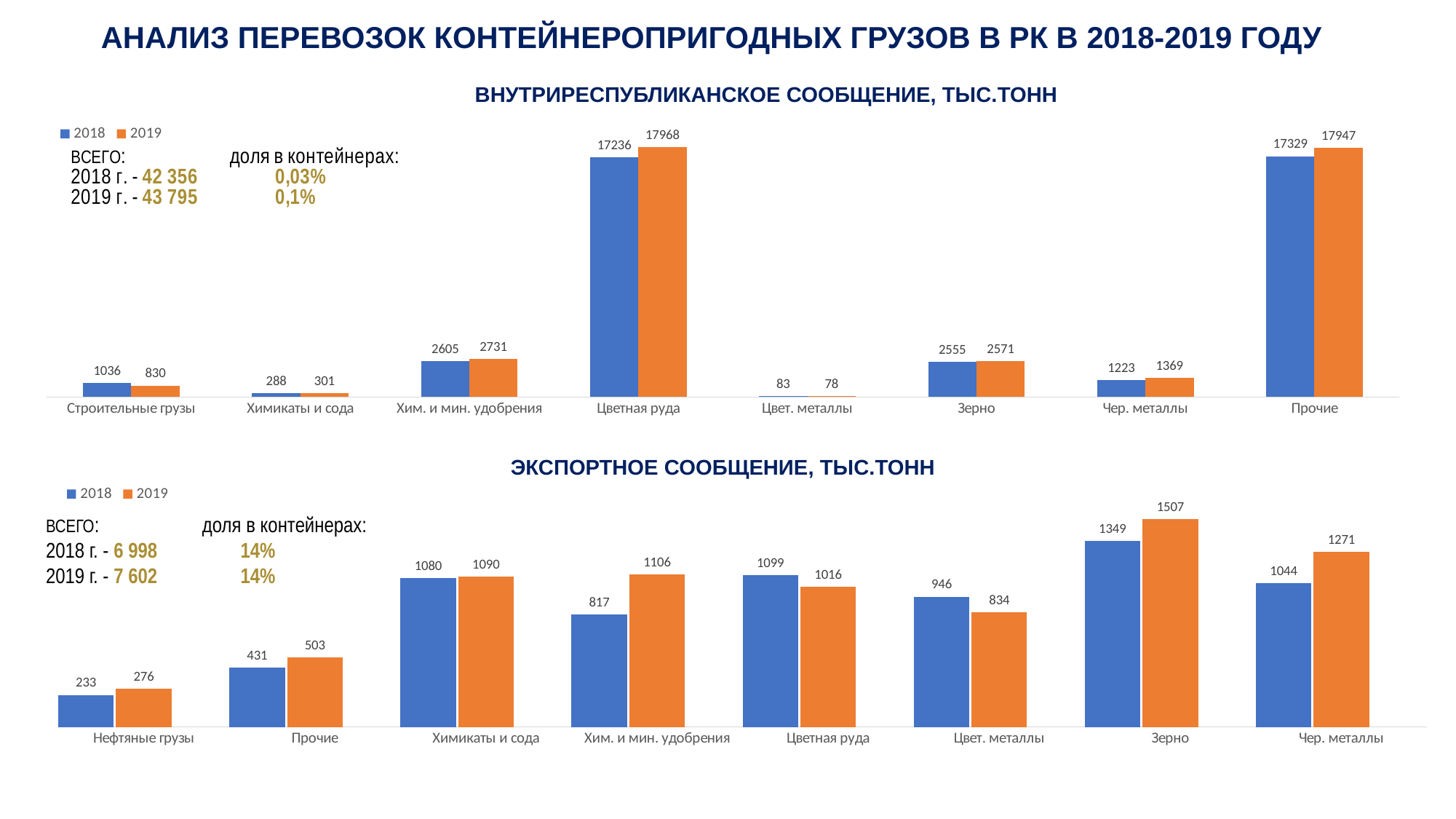

АНАЛИЗ ПЕРЕВОЗОК КОНТЕЙНЕРОПРИГОДНЫХ ГРУЗОВ В РК В 2018-2019 ГОДУ
ВНУТРИРЕСПУБЛИКАНСКОЕ СООБЩЕНИЕ, ТЫС.ТОНН

### Chart

| Category | 2018 | 2019 |
|---|---|---|
| Строительные грузы | 1035.7050209999986 | 830.2149569999962 |
| Химикаты и сода | 287.87482100000034 | 300.546891000001 |
| Хим. и мин. удобрения | 2605.12687600001 | 2731.1411860000076 |
| Цветная руда | 17236.24976200001 | 17968.13605000001 |
| Цвет. металлы | 83.14799000000001 | 77.86231399999997 |
| Зерно | 2555.285217000012 | 2570.822468000005 |
| Чер. металлы | 1223.473572 | 1368.5263579999948 |
| Прочие | 17329.02937199906 | 17947.489553998275 |
ЭКСПОРТНОЕ СООБЩЕНИЕ, ТЫС.ТОНН

### Chart

| Category | 2018 | 2019 | Столбец2 |
|---|---|---|---|
| Нефтяные грузы | 233.0 | 276.0 | None |
| Прочие | 430.7992049999999 | 502.742477 | None |
| Химикаты и сода | 1080.0 | 1090.0 | None |
| Хим. и мин. удобрения | 817.0 | 1106.0 | None |
| Цветная руда | 1099.0109579999994 | 1015.670943 | None |
| Цвет. металлы | 945.6533439999993 | 833.87233 | None |
| Зерно | 1348.576127 | 1506.862739 | None |
| Чер. металлы | 1044.325419 | 1270.744947 | None |
ВСЕГО:                     доля в контейнерах:
2018 г. - 6 998                 14%
2019 г. - 7 602                 14%